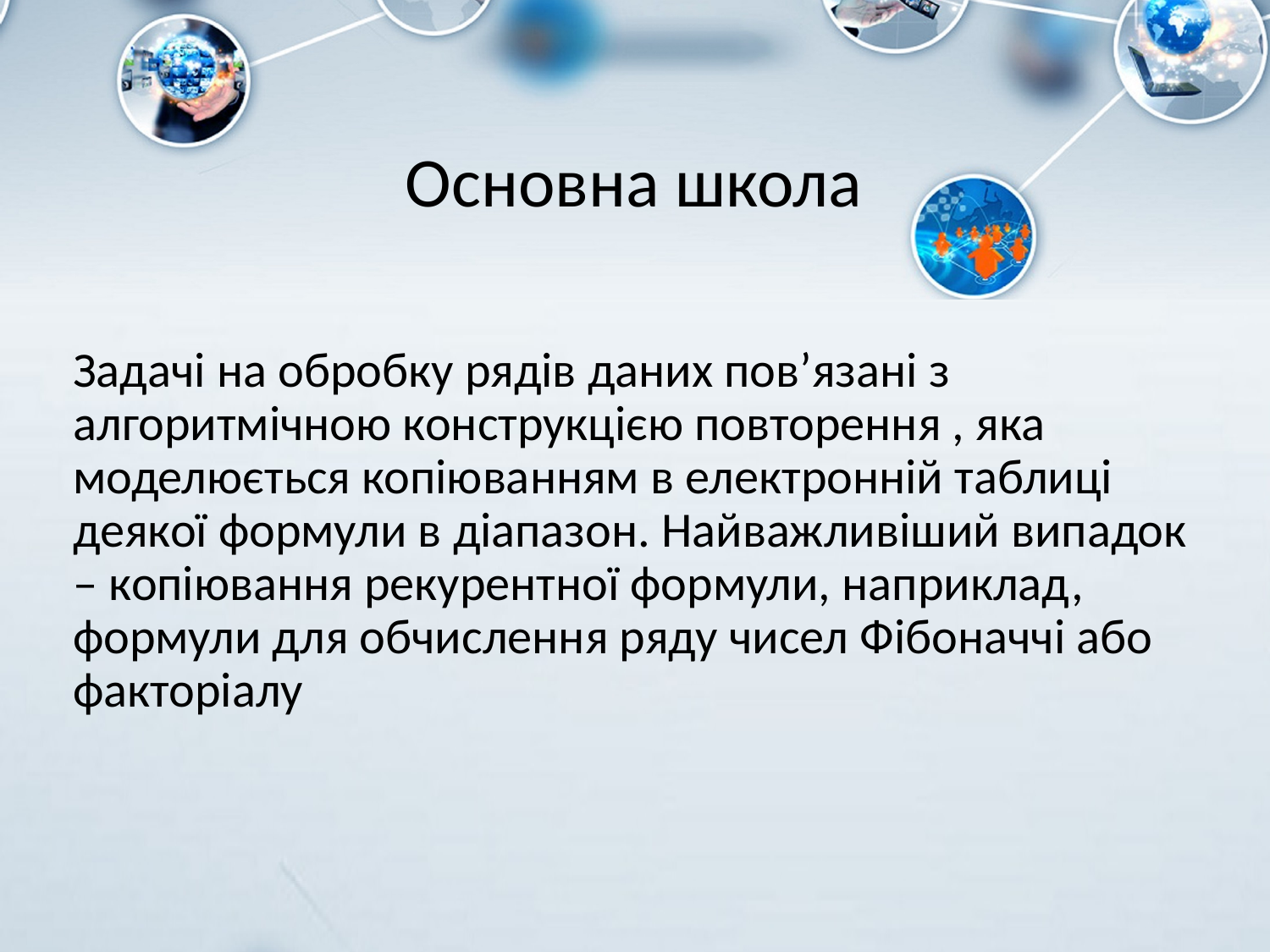

# Основна школа
Задачі на обробку рядів даних пов’язані з алгоритмічною конструкцією повторення , яка моделюється копіюванням в електронній таблиці деякої формули в діапазон. Найважливіший випадок – копіювання рекурентної формули, наприклад, формули для обчислення ряду чисел Фібоначчі або факторіалу